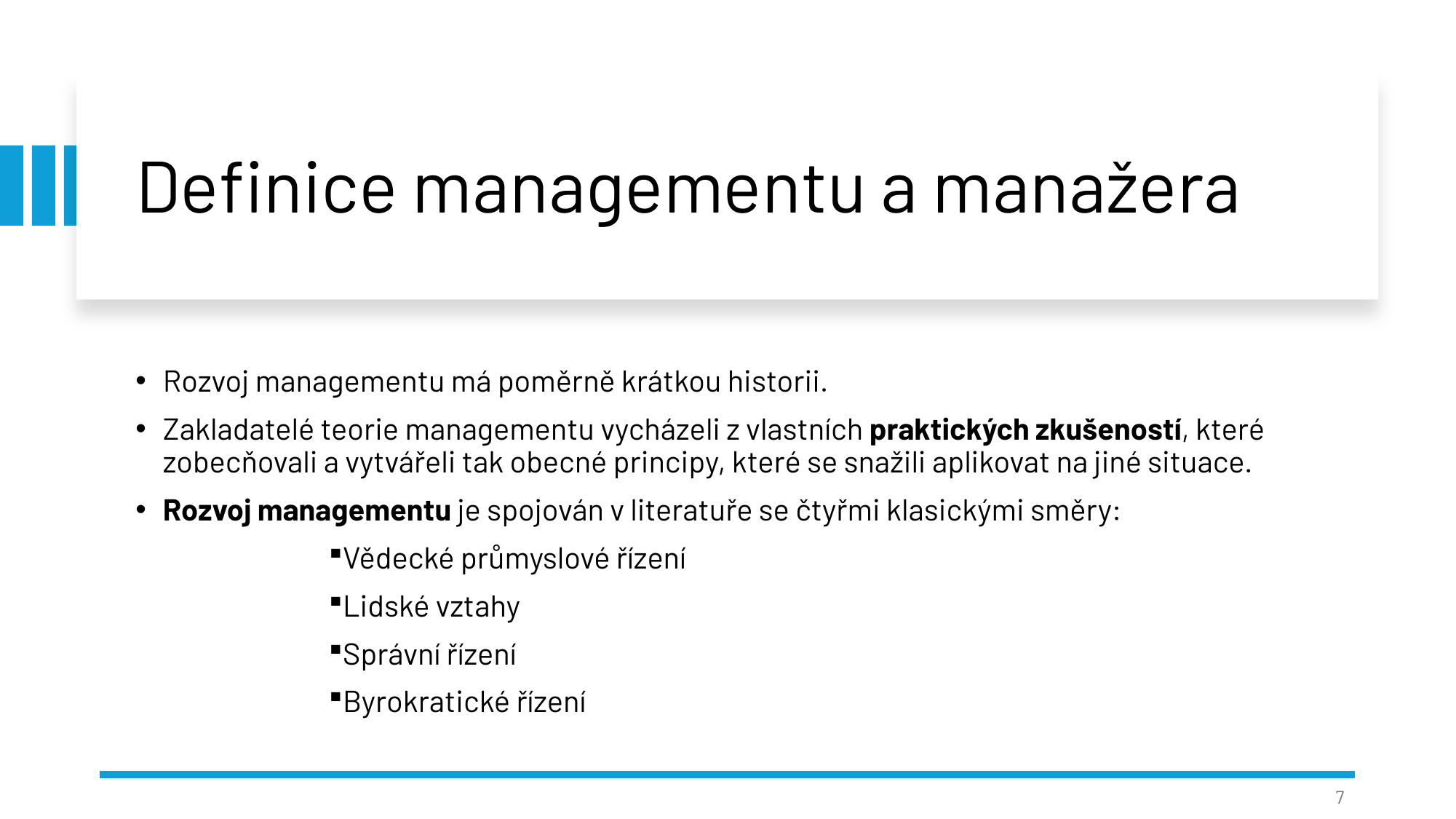

# Definice managementu a manažera

Rozvoj managementu má poměrně krátkou historii.
Zakladatelé teorie managementu vycházeli z vlastních praktických zkušeností, které zobecňovali a vytvářeli tak obecné principy, které se snažili aplikovat na jiné situace.
Rozvoj managementu je spojován v literatuře se čtyřmi klasickými směry:
Vědecké průmyslové řízení
Lidské vztahy
Správní řízení
Byrokratické řízení

7